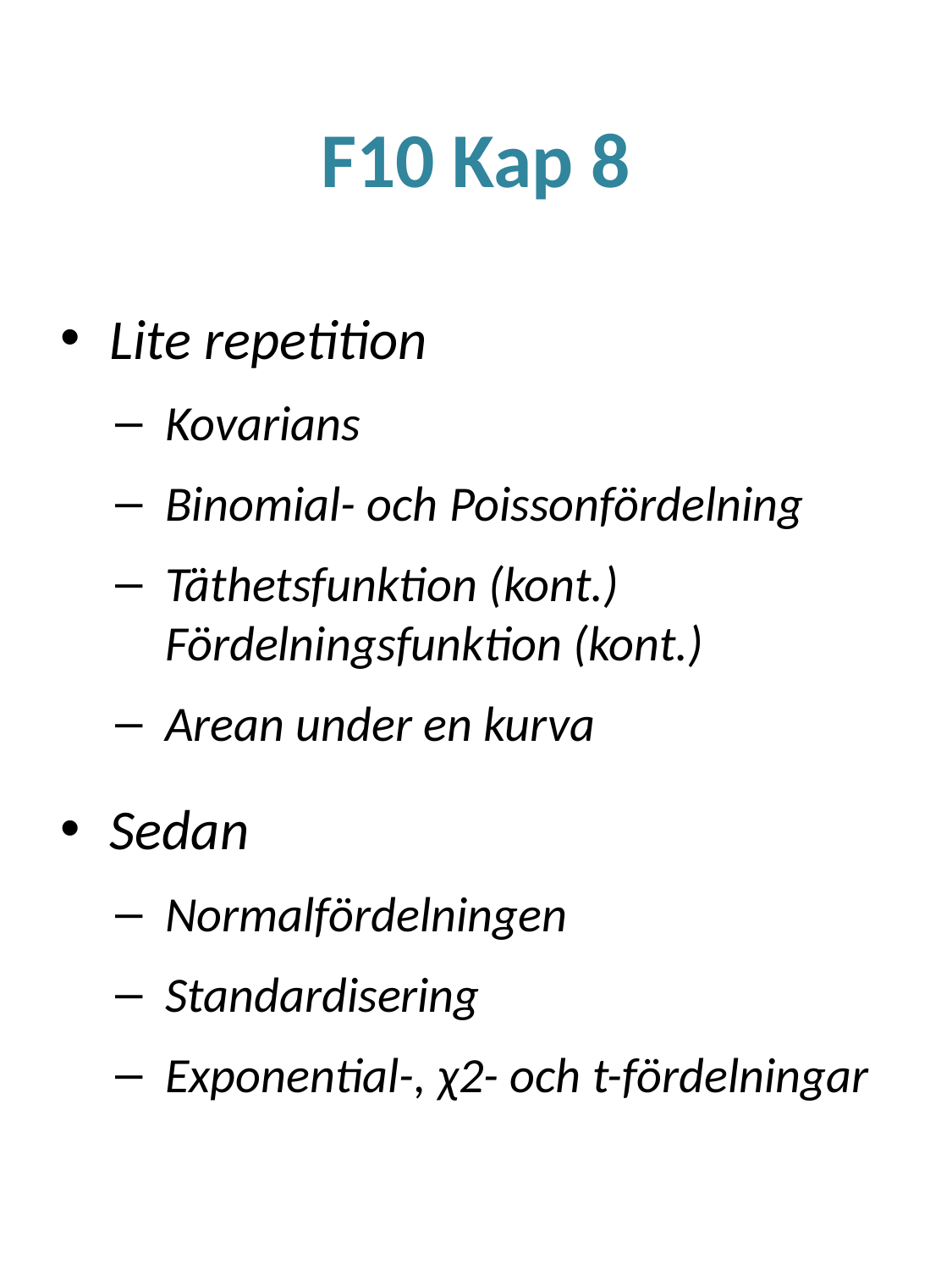

# F10 Kap 8
Lite repetition
Kovarians
Binomial- och Poissonfördelning
Täthetsfunktion (kont.) Fördelningsfunktion (kont.)
Arean under en kurva
Sedan
Normalfördelningen
Standardisering
Exponential-, χ2- och t-fördelningar